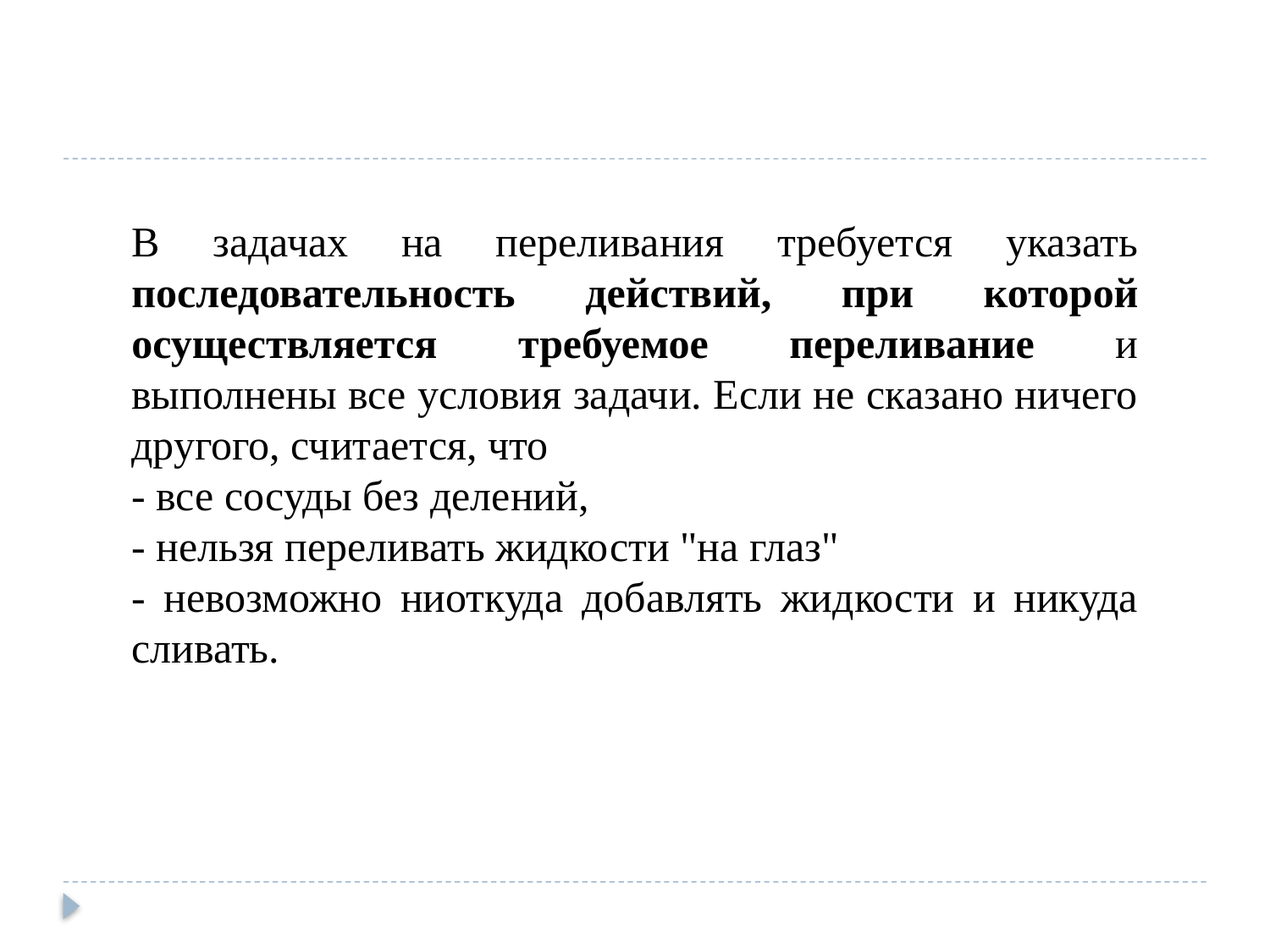

В задачах на переливания требуется указать последовательность действий, при которой осуществляется требуемое переливание и выполнены все условия задачи. Если не сказано ничего другого, считается, что
- все сосуды без делений,
- нельзя переливать жидкости "на глаз"
- невозможно ниоткуда добавлять жидкости и никуда сливать.